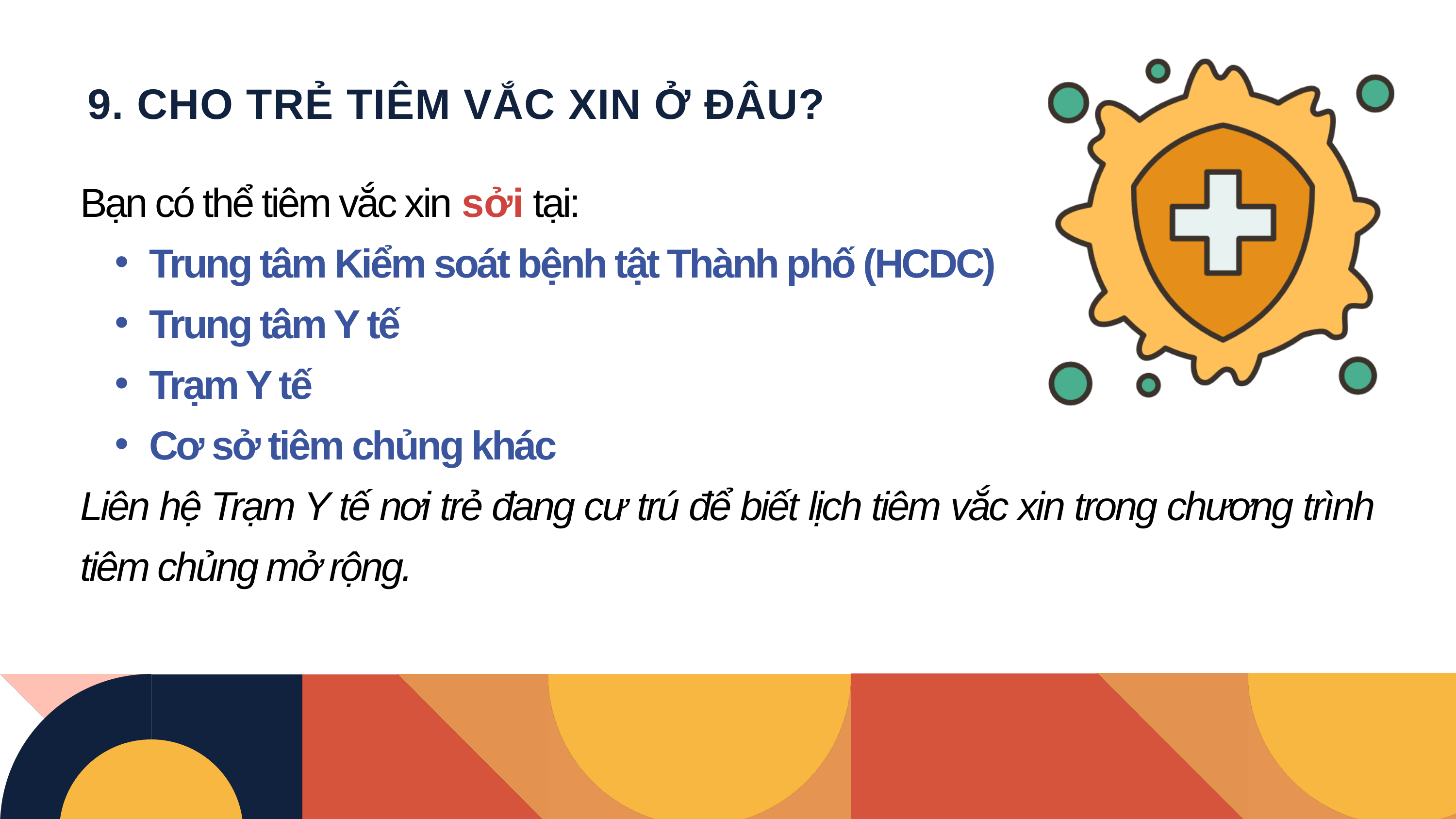

9. CHO TRẺ TIÊM VẮC XIN Ở ĐÂU?
Bạn có thể tiêm vắc xin sởi tại:
Trung tâm Kiểm soát bệnh tật Thành phố (HCDC)
Trung tâm Y tế
Trạm Y tế
Cơ sở tiêm chủng khác
Liên hệ Trạm Y tế nơi trẻ đang cư trú để biết lịch tiêm vắc xin trong chương trình tiêm chủng mở rộng.